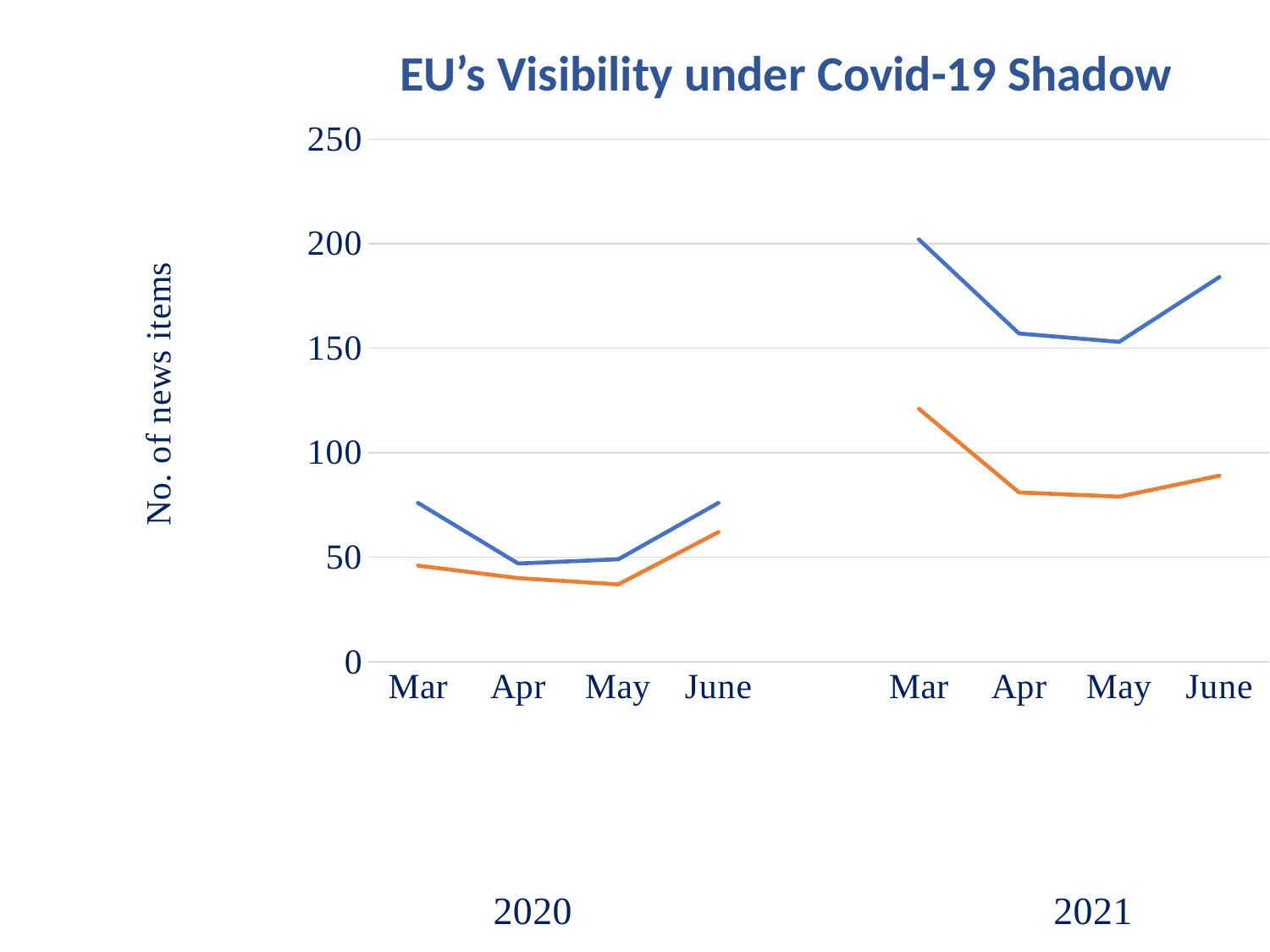

EU’s Visibility under Covid-19 Shadow

### Chart

| Category | EU news | News mentioned also Covid-19 |
|---|---|---|
| Mar | 76.0 | 46.0 |
| Apr | 47.0 | 40.0 |
| May | 49.0 | 37.0 |
| June | 76.0 | 62.0 |
|  | None | None |
| Mar | 202.0 | 121.0 |
| Apr | 157.0 | 81.0 |
| May | 153.0 | 79.0 |
| June | 184.0 | 89.0 |